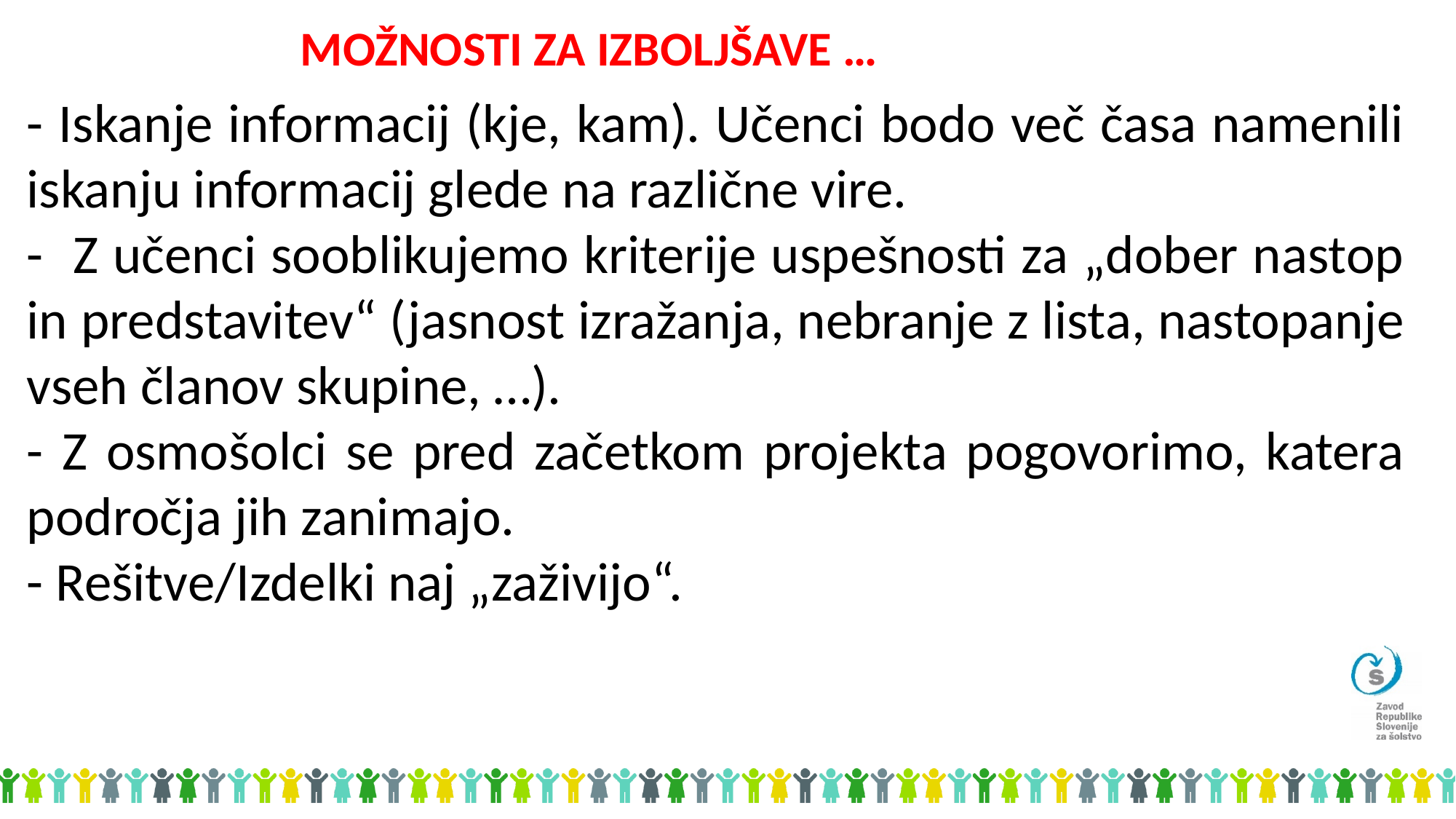

MOŽNOSTI ZA IZBOLJŠAVE …
- Iskanje informacij (kje, kam). Učenci bodo več časa namenili iskanju informacij glede na različne vire.
-  Z učenci sooblikujemo kriterije uspešnosti za „dober nastop in predstavitev“ (jasnost izražanja, nebranje z lista, nastopanje vseh članov skupine, …).
- Z osmošolci se pred začetkom projekta pogovorimo, katera področja jih zanimajo.
- Rešitve/Izdelki naj „zaživijo“.